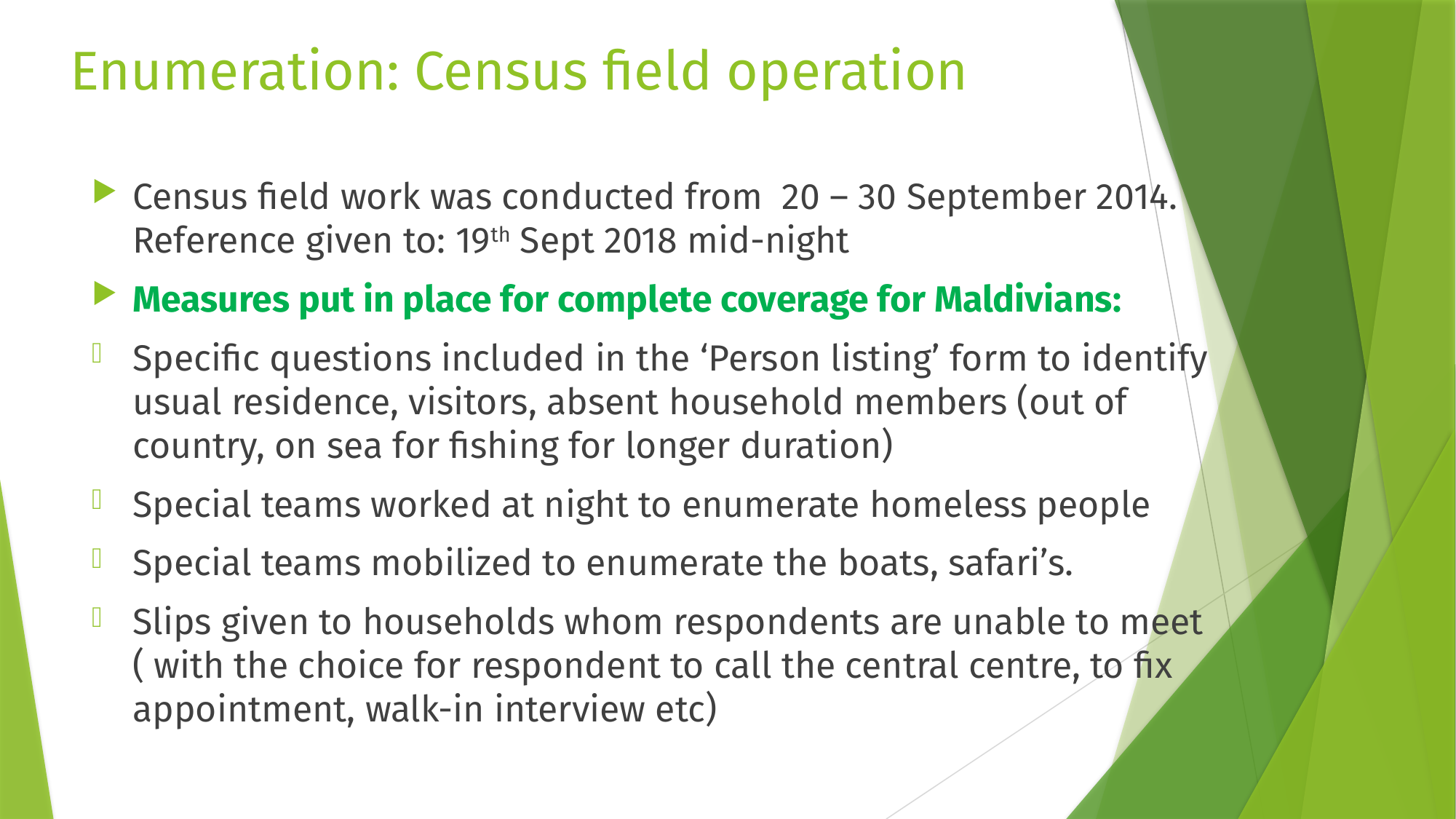

# Enumeration: Census field operation

Census field work was conducted from  20 – 30 September 2014. Reference given to: 19th Sept 2018 mid-night
Measures put in place for complete coverage for Maldivians:
Specific questions included in the ‘Person listing’ form to identify usual residence, visitors, absent household members (out of country, on sea for fishing for longer duration)
Special teams worked at night to enumerate homeless people
Special teams mobilized to enumerate the boats, safari’s.
Slips given to households whom respondents are unable to meet ( with the choice for respondent to call the central centre, to fix appointment, walk-in interview etc)